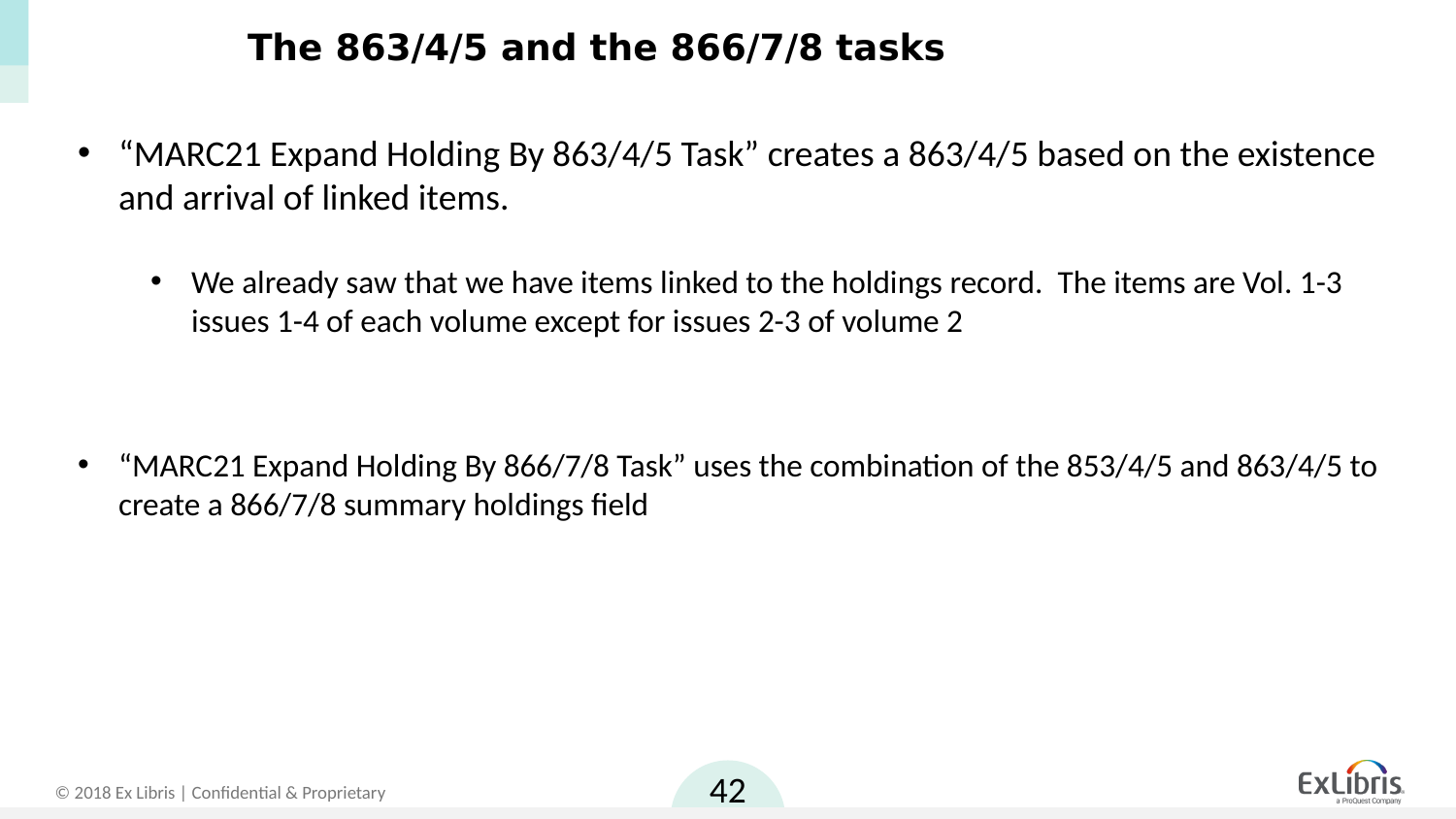

The 863/4/5 and the 866/7/8 tasks
“MARC21 Expand Holding By 863/4/5 Task” creates a 863/4/5 based on the existence and arrival of linked items.

We already saw that we have items linked to the holdings record.  The items are Vol. 1-3 issues 1-4 of each volume except for issues 2-3 of volume 2

“MARC21 Expand Holding By 866/7/8 Task” uses the combination of the 853/4/5 and 863/4/5 to create a 866/7/8 summary holdings field

42